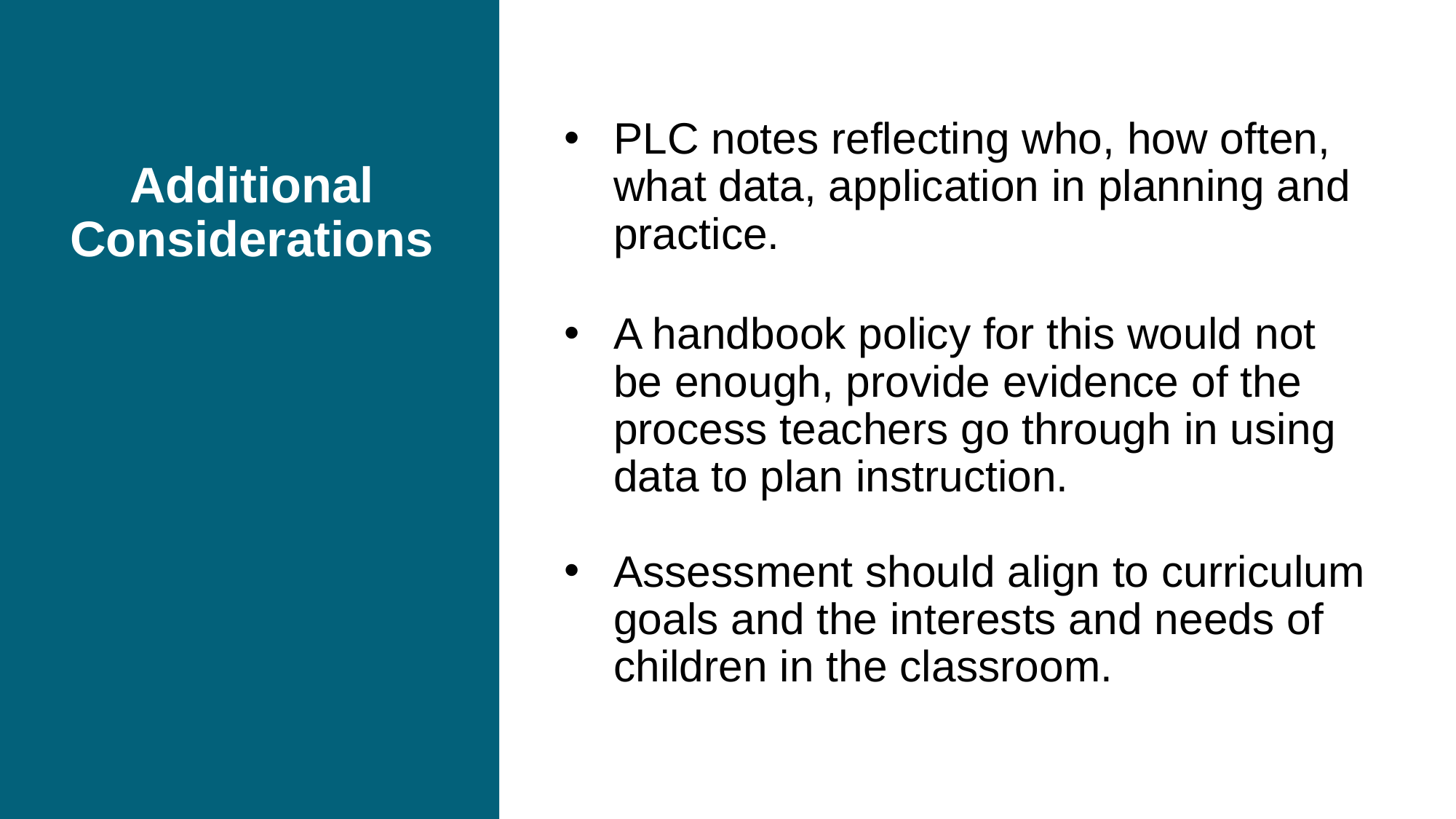

PLC notes reflecting who, how often, what data, application in planning and practice.
A handbook policy for this would not be enough, provide evidence of the process teachers go through in using data to plan instruction.
Assessment should align to curriculum goals and the interests and needs of children in the classroom.
# Additional Considerations